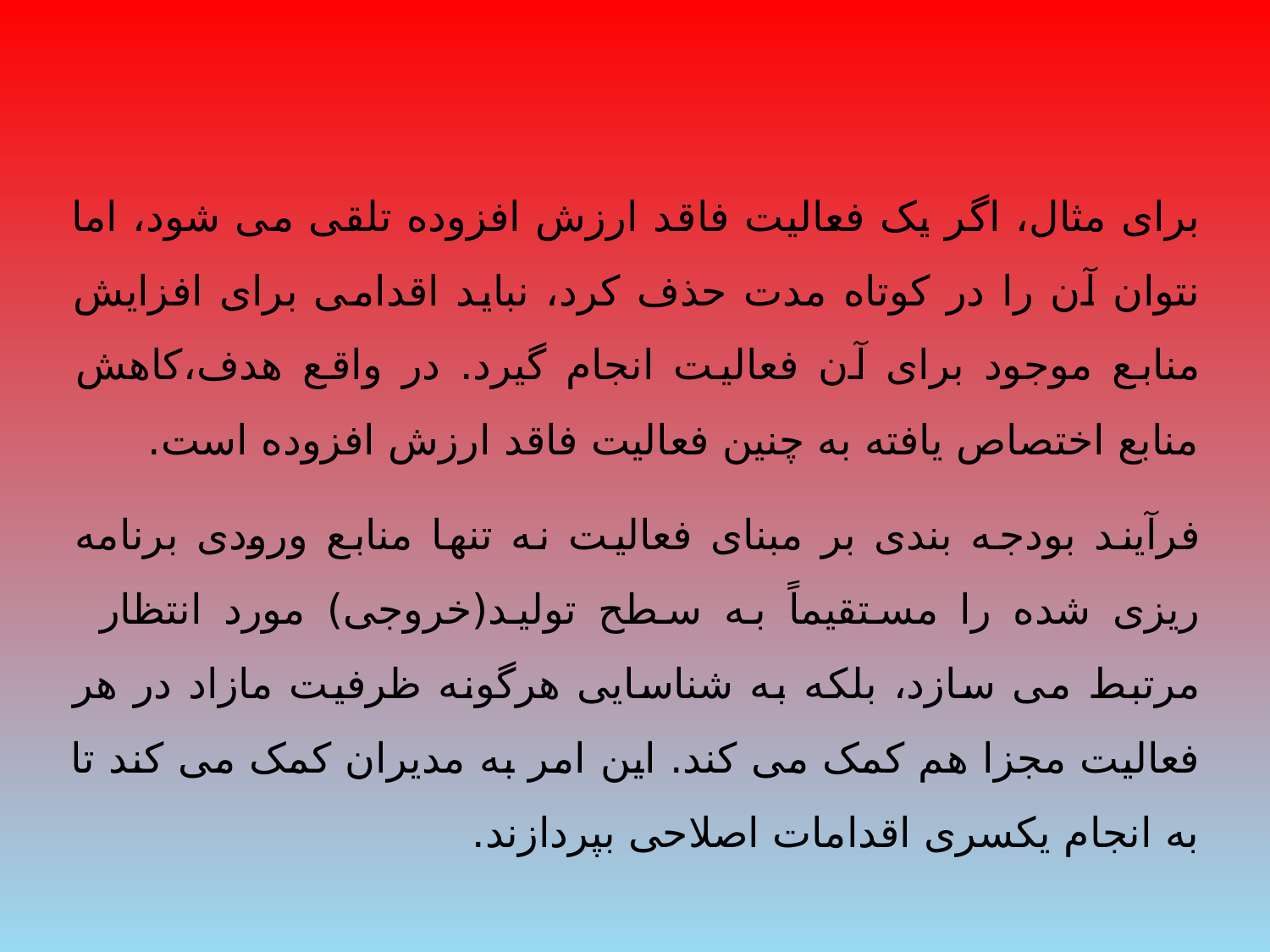

برای مثال، اگر یک فعالیت فاقد ارزش افزوده تلقی می شود، اما نتوان آن را در کوتاه مدت حذف کرد، نباید اقدامی برای افزایش منابع موجود برای آن فعالیت انجام گیرد. در واقع هدف،کاهش منابع اختصاص یافته به چنین فعالیت فاقد ارزش افزوده است.
فرآیند بودجه بندی بر مبنای فعالیت نه تنها منابع ورودی برنامه ریزی شده را مستقیماً به سطح تولید(خروجی) مورد انتظار  مرتبط می سازد، بلکه به شناسایی هرگونه ظرفیت مازاد در هر فعالیت مجزا هم کمک می کند. این امر به مدیران کمک می کند تا به انجام یکسری اقدامات اصلاحی بپردازند.